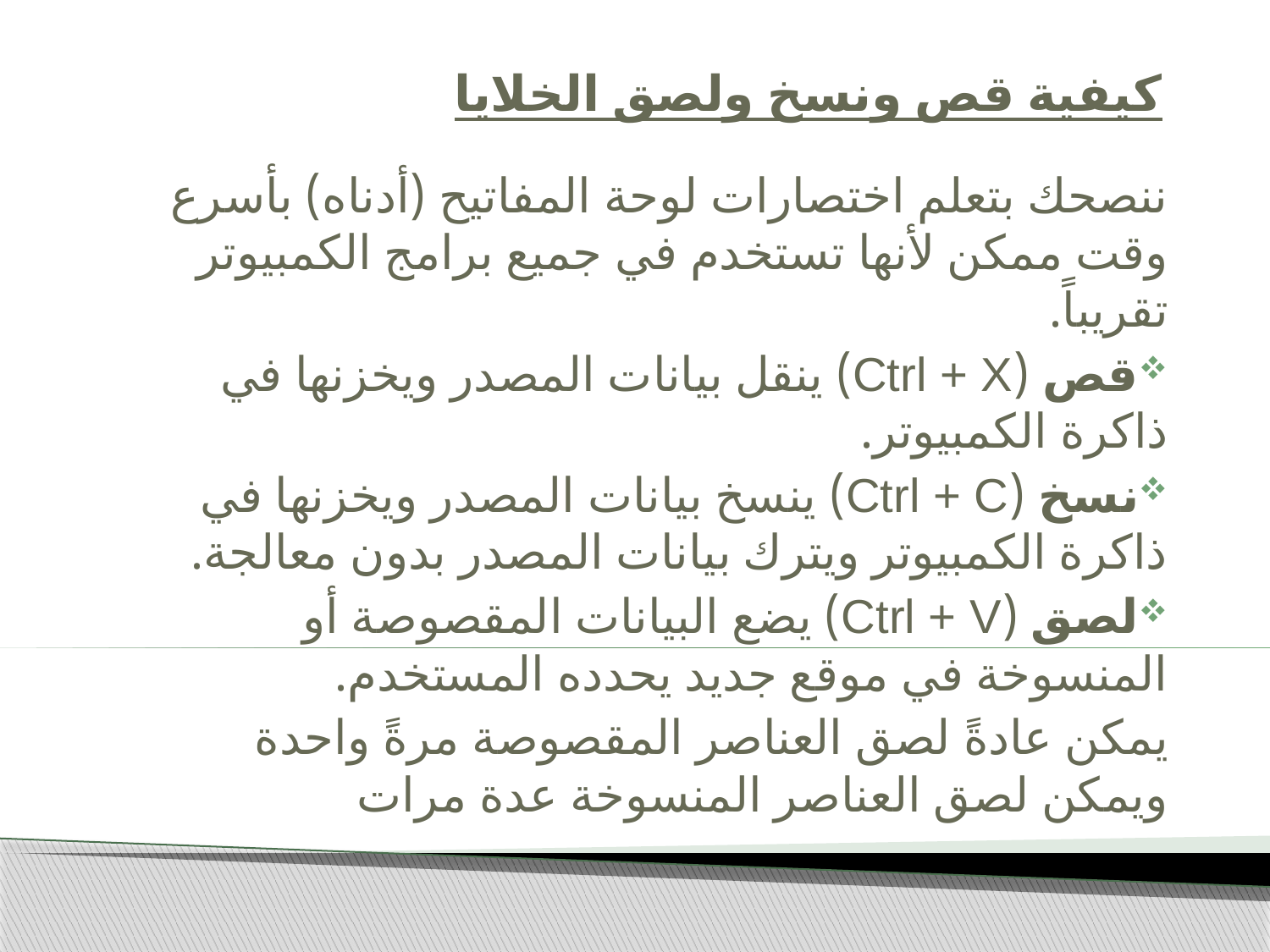

# كيفية قص ونسخ ولصق الخلايا
ننصحك بتعلم اختصارات لوحة المفاتيح (أدناه) بأسرع وقت ممكن لأنها تستخدم في جميع برامج الكمبيوتر تقريباً.
قص (Ctrl + X) ينقل بيانات المصدر ويخزنها في ذاكرة الكمبيوتر.
نسخ (Ctrl + C) ينسخ بيانات المصدر ويخزنها في ذاكرة الكمبيوتر ويترك بيانات المصدر بدون معالجة.
لصق (Ctrl + V) يضع البيانات المقصوصة أو المنسوخة في موقع جديد يحدده المستخدم.
يمكن عادةً لصق العناصر المقصوصة مرةً واحدة ويمكن لصق العناصر المنسوخة عدة مرات